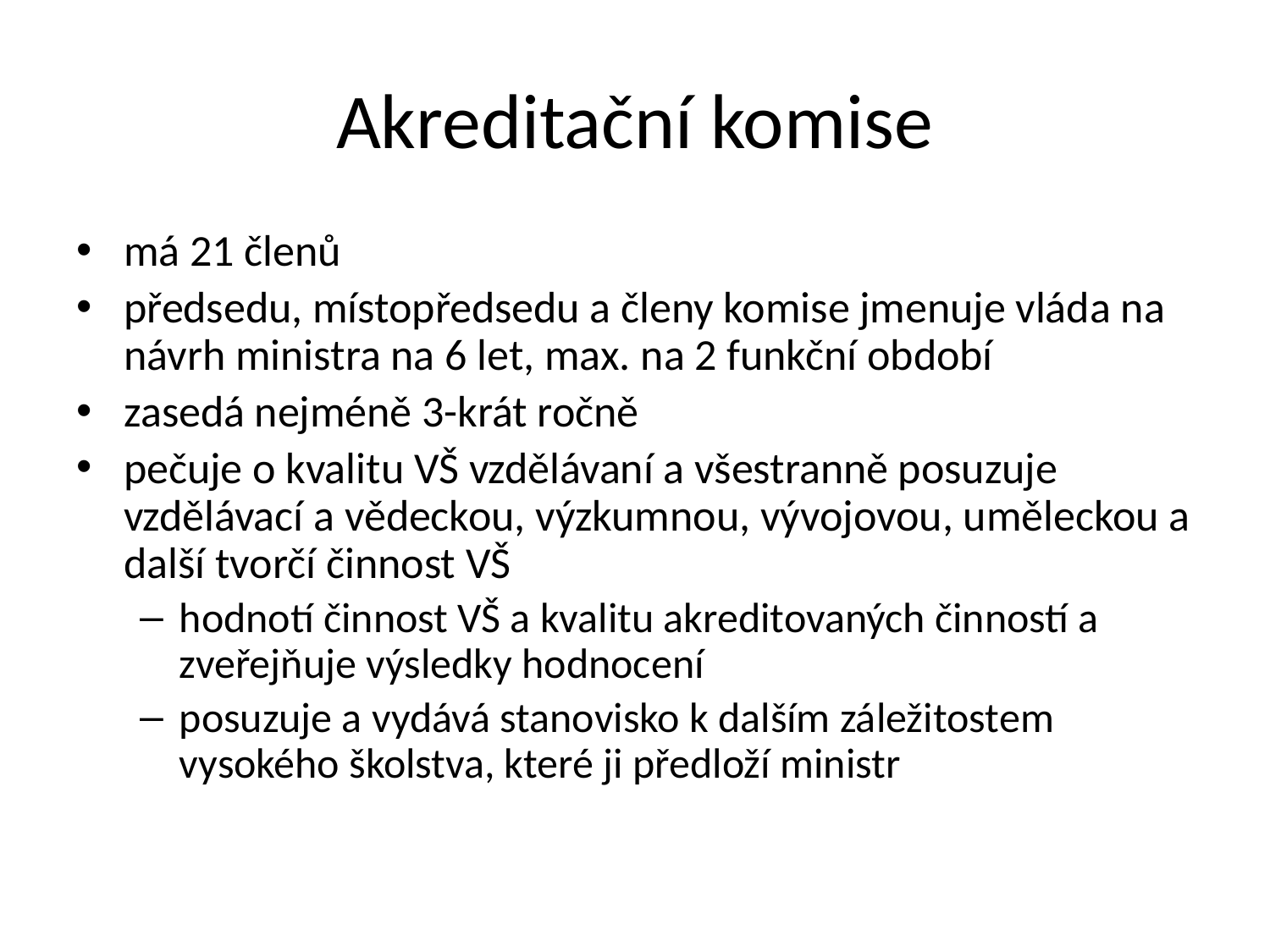

# Akreditační komise
má 21 členů
předsedu, místopředsedu a členy komise jmenuje vláda na návrh ministra na 6 let, max. na 2 funkční období
zasedá nejméně 3-krát ročně
pečuje o kvalitu VŠ vzdělávaní a všestranně posuzuje vzdělávací a vědeckou, výzkumnou, vývojovou, uměleckou a další tvorčí činnost VŠ
hodnotí činnost VŠ a kvalitu akreditovaných činností a zveřejňuje výsledky hodnocení
posuzuje a vydává stanovisko k dalším záležitostem   vysokého školstva, které ji předloží ministr